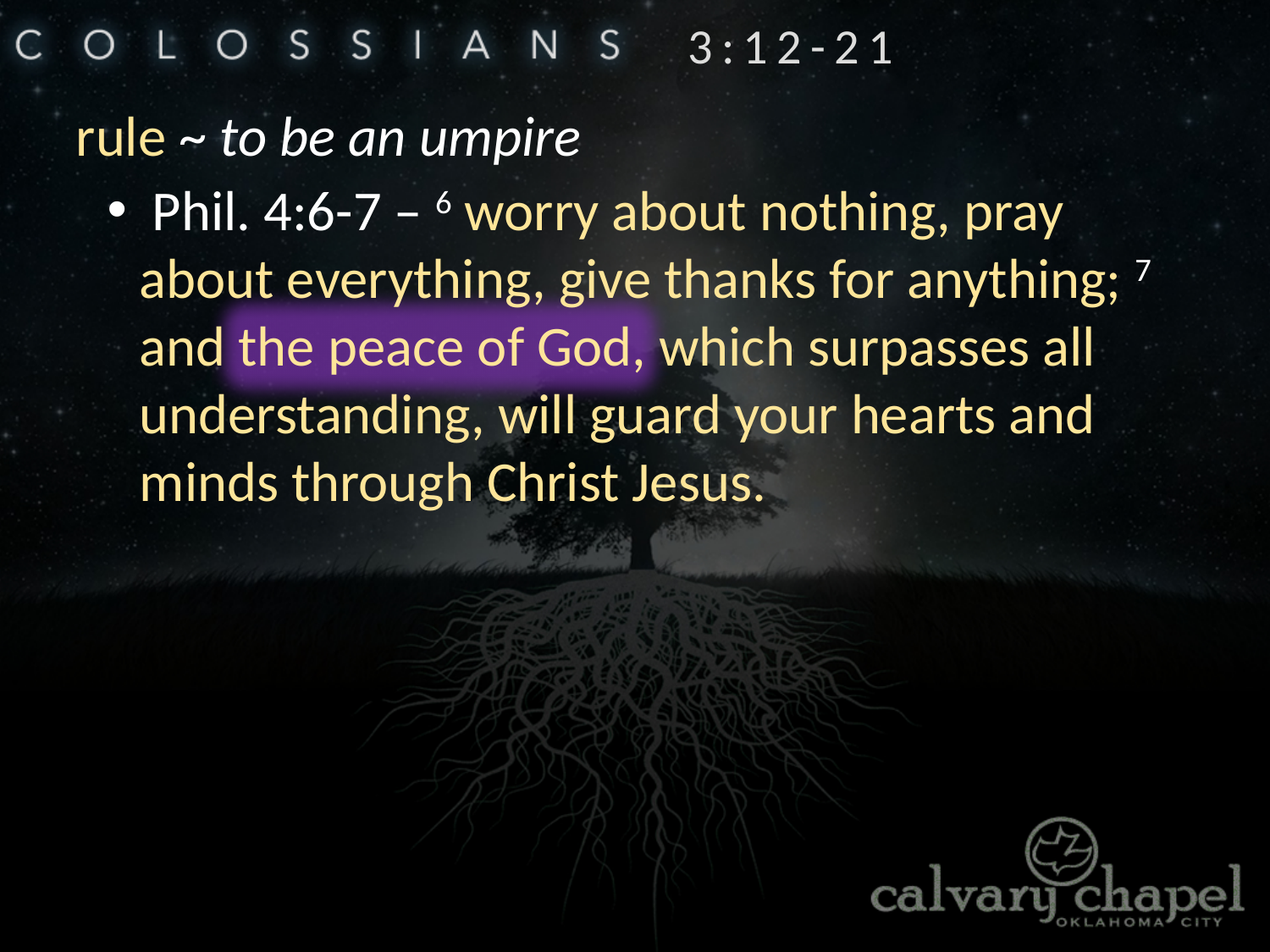

3:12-21
rule ~ to be an umpire
 Phil. 4:6-7 – 6 worry about nothing, pray about everything, give thanks for anything; 7 and the peace of God, which surpasses all understanding, will guard your hearts and minds through Christ Jesus.